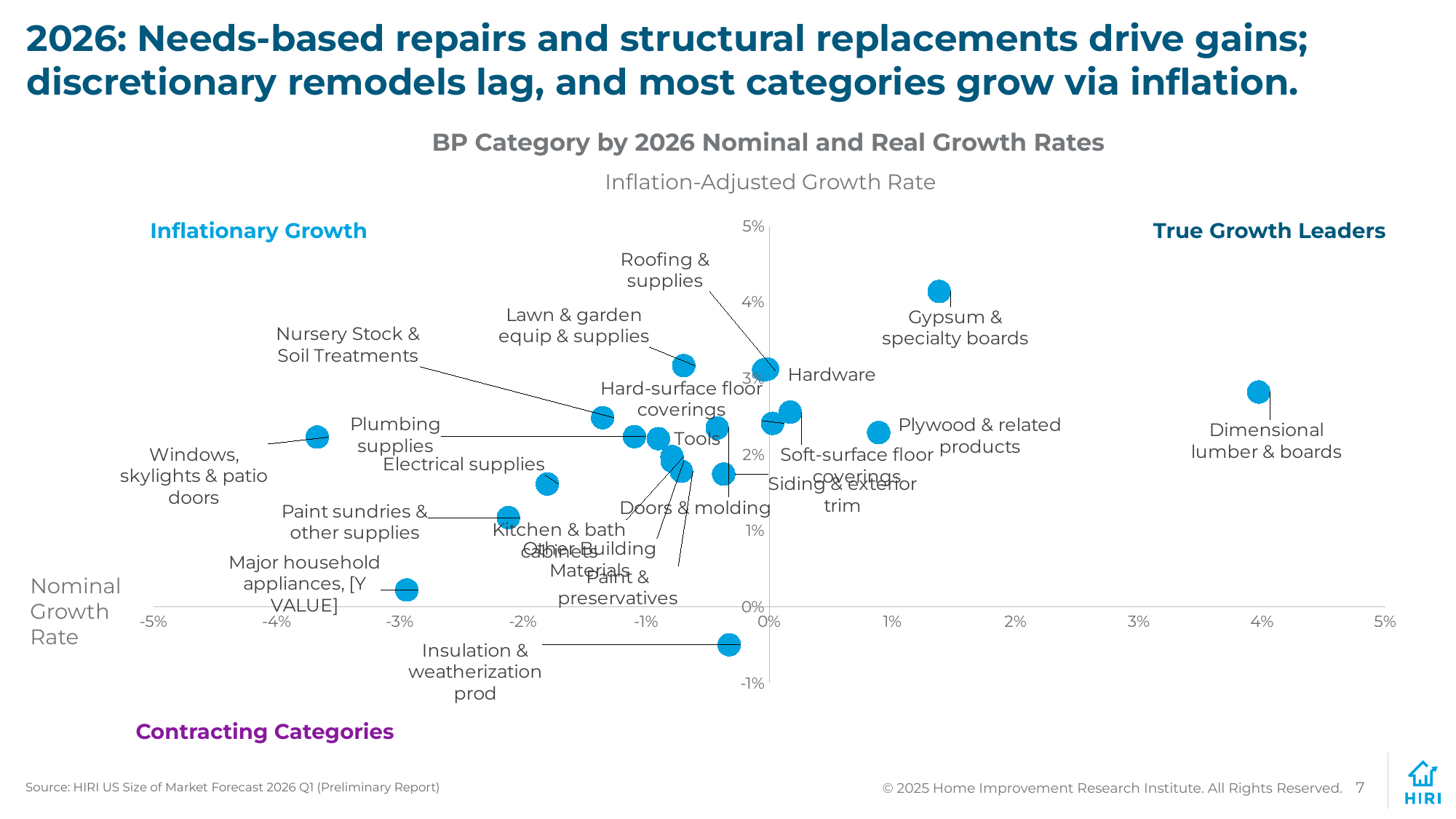

# 2026: Needs-based repairs and structural replacements drive gains; discretionary remodels lag, and most categories grow via inflation.
BP Category by 2026 Nominal and Real Growth Rates
Inflation-Adjusted Growth Rate
Inflationary Growth
True Growth Leaders

### Chart

| Category | Nominal Growth |
|---|---|
Nominal Growth Rate
Contracting Categories
Source: HIRI US Size of Market Forecast 2026 Q1 (Preliminary Report)